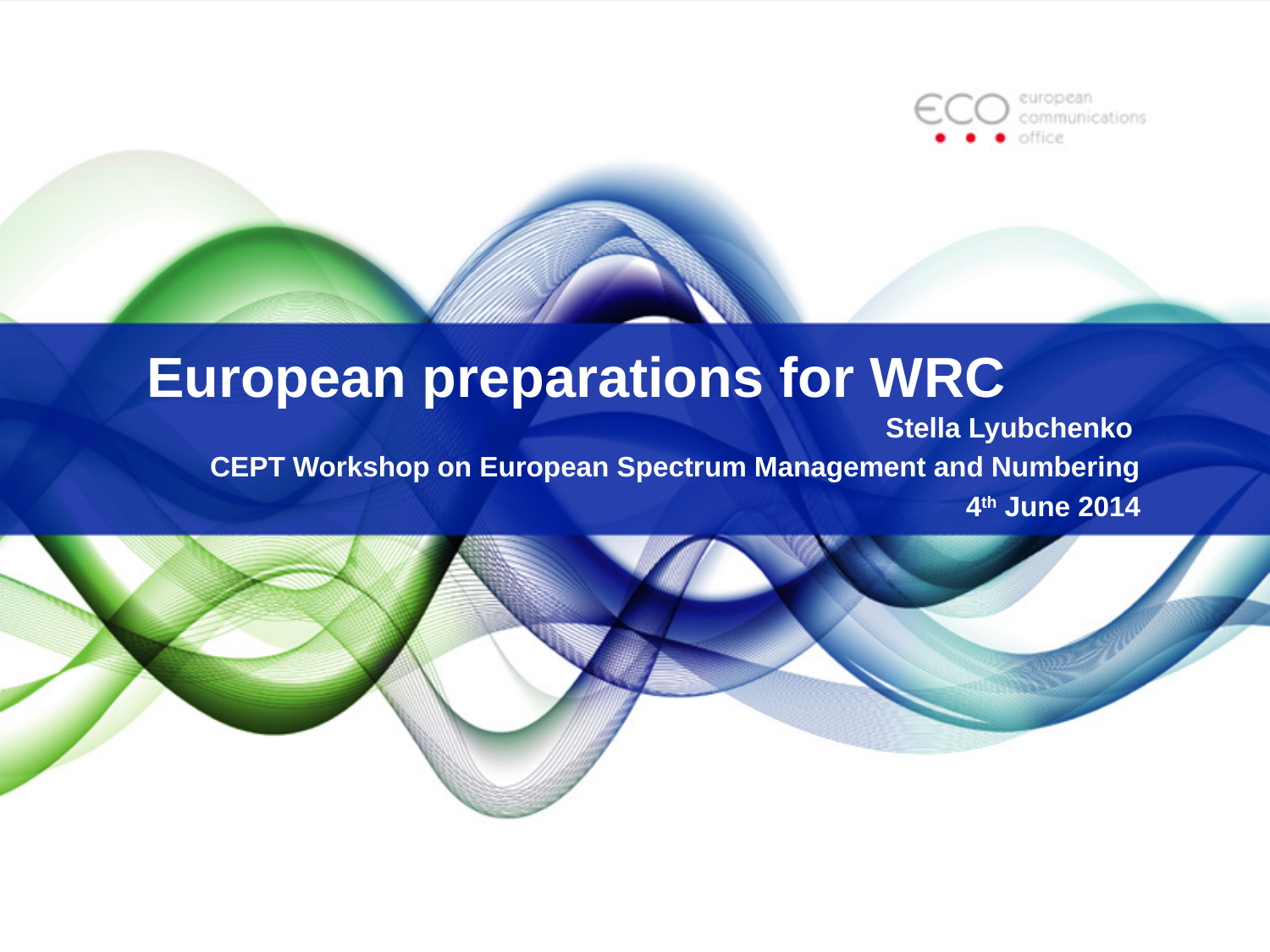

# European preparations for WRC
Stella Lyubchenko
CEPT Workshop on European Spectrum Management and Numbering
4th June 2014